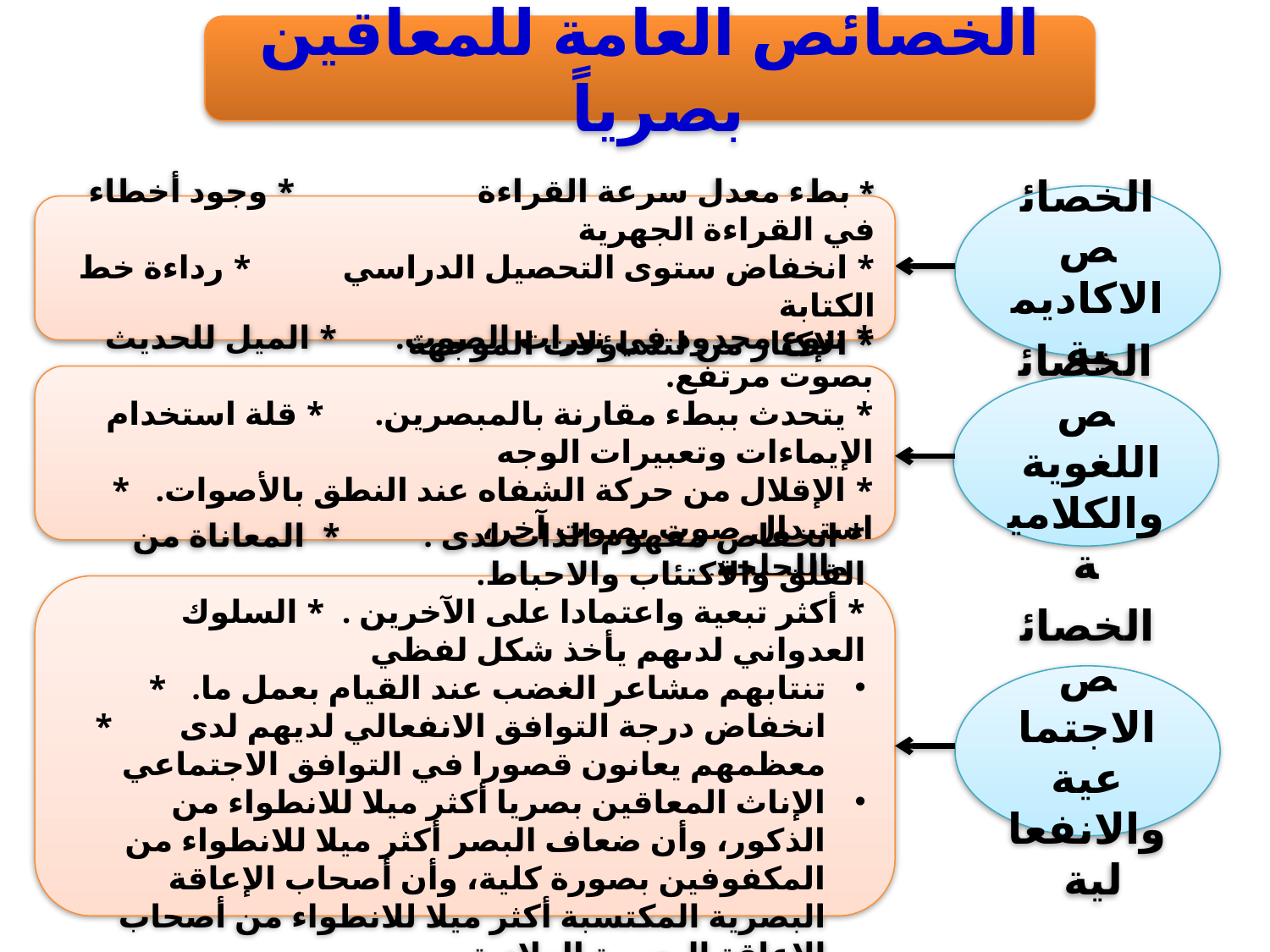

الخصائص العامة للمعاقين بصرياً
الخصائص الاكاديمية

* بطء معدل سرعة القراءة                      * وجود أخطاء في القراءة الجهرية
* انخفاض ستوى التحصيل الدراسي           * رداءة خط الكتابة
* الإكثار من لتساؤلات الموجهة

* تنوع محدود في نبرات الصوت.       * الميل للحديث بصوت مرتفع.
* يتحدث ببطء مقارنة بالمبصرين.      * قلة استخدام الإيماءات وتعبيرات الوجه
* الإقلال من حركة الشفاه عند النطق بالأصوات.   * استبدال صوت بصوت آخر،
   واللجلجة.

الخصائص اللغوية  والكلامية

* انخفاض مفهوم الذات لدى .          *  المعاناة من القلق والاكتئاب والاحباط.
* أكثر تبعية واعتمادا على الآخرين .  * السلوك العدواني لدىهم يأخذ شكل لفظي
تنتابهم مشاعر الغضب عند القيام بعمل ما.   * انخفاض درجة التوافق الانفعالي لديهم لدى        * معظمهم يعانون قصورا في التوافق الاجتماعي
الإناث المعاقين بصريا أكثر ميلا للانطواء من الذكور، وأن ضعاف البصر أكثر ميلا للانطواء من المكفوفين بصورة كلية، وأن أصحاب الإعاقة البصرية المكتسبة أكثر ميلا للانطواء من أصحاب الإعاقة البصرية الولادية

الخصائص الاجتماعية والانفعالية